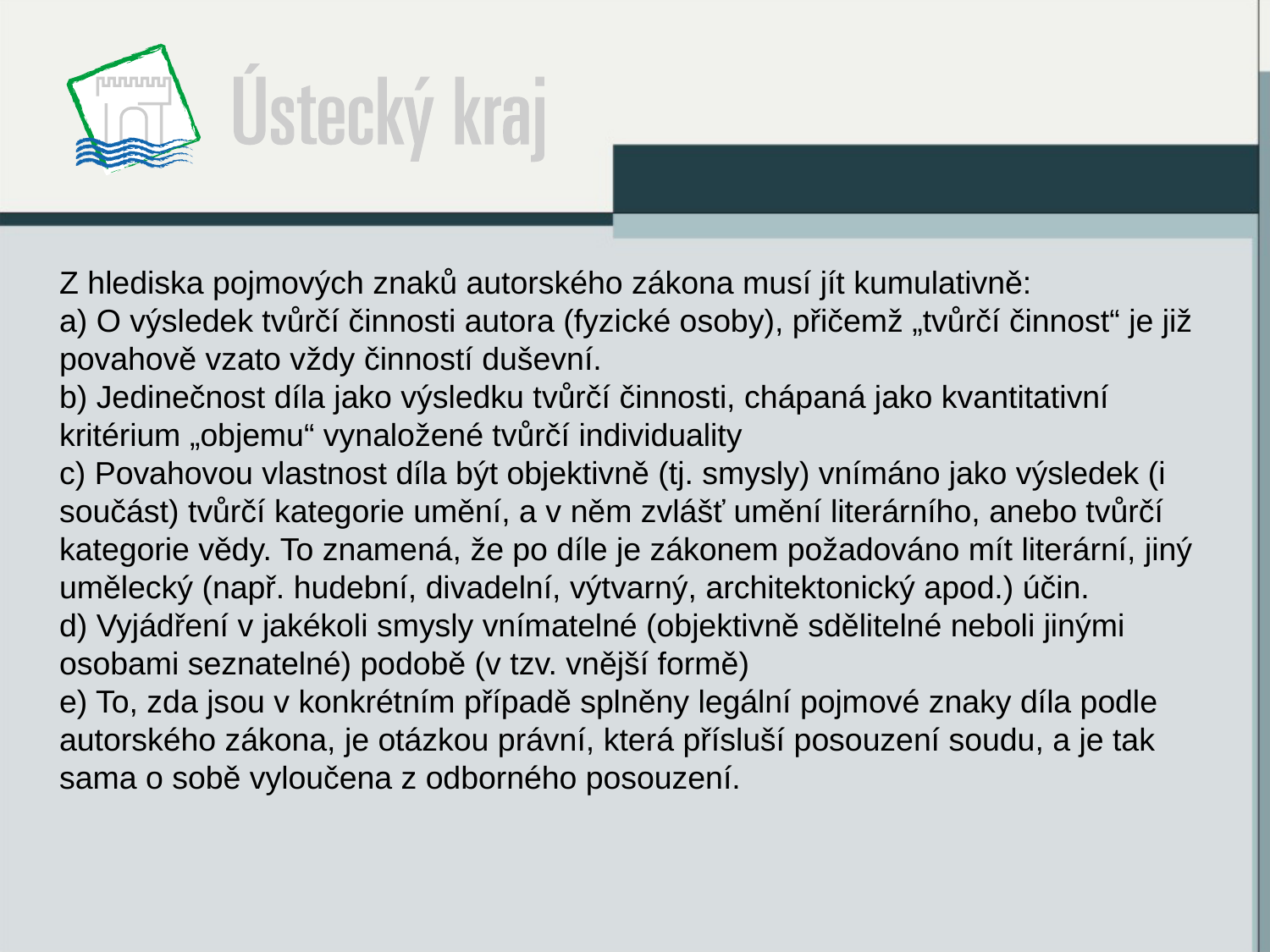

Z hlediska pojmových znaků autorského zákona musí jít kumulativně:
a) O výsledek tvůrčí činnosti autora (fyzické osoby), přičemž „tvůrčí činnost“ je již povahově vzato vždy činností duševní.
b) Jedinečnost díla jako výsledku tvůrčí činnosti, chápaná jako kvantitativní kritérium „objemu“ vynaložené tvůrčí individuality
c) Povahovou vlastnost díla být objektivně (tj. smysly) vnímáno jako výsledek (i součást) tvůrčí kategorie umění, a v něm zvlášť umění literárního, anebo tvůrčí kategorie vědy. To znamená, že po díle je zákonem požadováno mít literární, jiný umělecký (např. hudební, divadelní, výtvarný, architektonický apod.) účin.
d) Vyjádření v jakékoli smysly vnímatelné (objektivně sdělitelné neboli jinými osobami seznatelné) podobě (v tzv. vnější formě)
e) To, zda jsou v konkrétním případě splněny legální pojmové znaky díla podle autorského zákona, je otázkou právní, která přísluší posouzení soudu, a je tak sama o sobě vyloučena z odborného posouzení.